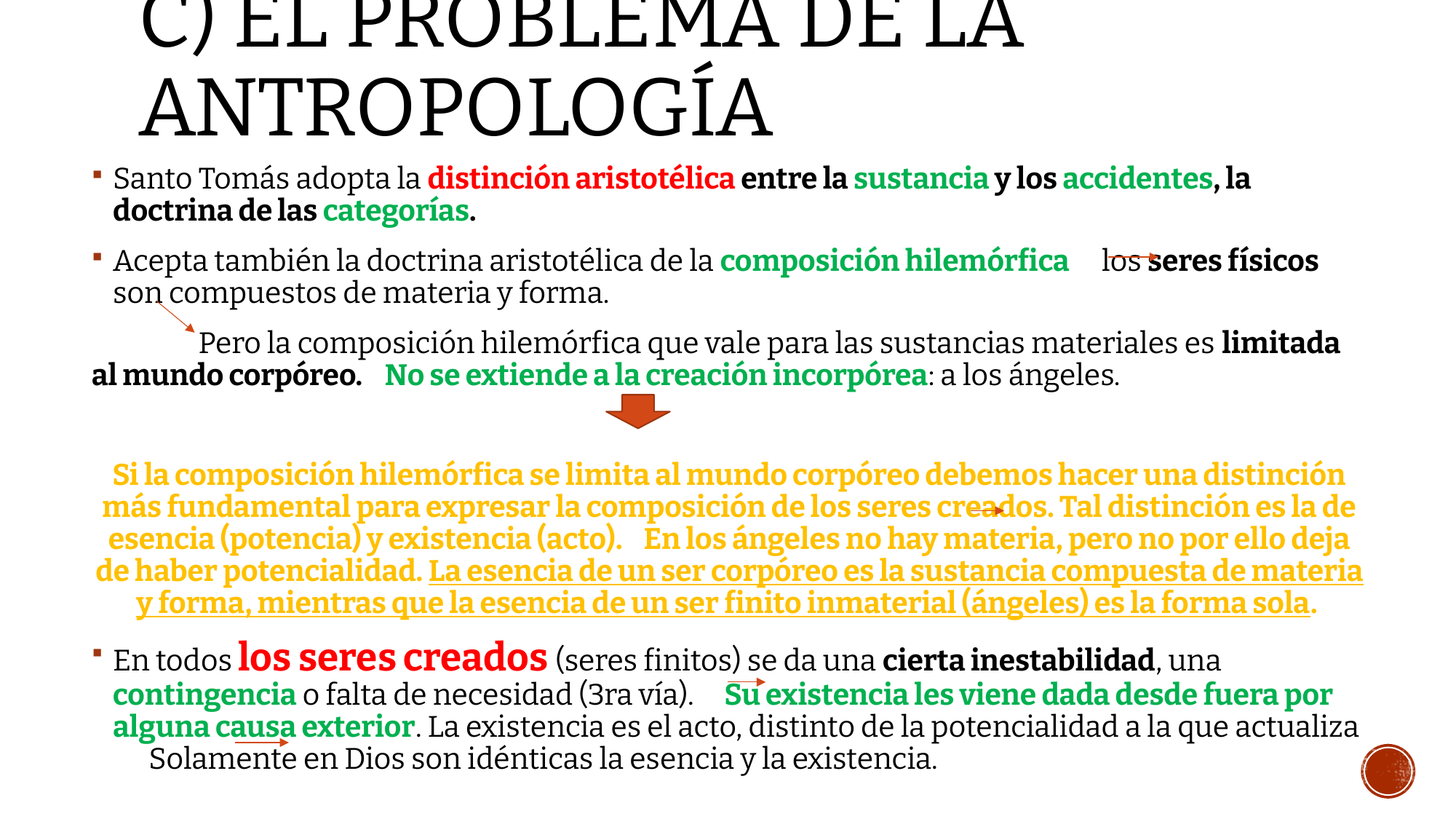

# C) El problema de la antropología
Santo Tomás adopta la distinción aristotélica entre la sustancia y los accidentes, la doctrina de las categorías.
Acepta también la doctrina aristotélica de la composición hilemórfica      los seres físicos son compuestos de materia y forma.
	Pero la composición hilemórfica que vale para las sustancias materiales es limitada al mundo corpóreo.    No se extiende a la creación incorpórea: a los ángeles.

Si la composición hilemórfica se limita al mundo corpóreo debemos hacer una distinción más fundamental para expresar la composición de los seres creados. Tal distinción es la de esencia (potencia) y existencia (acto).    En los ángeles no hay materia, pero no por ello deja de haber potencialidad. La esencia de un ser corpóreo es la sustancia compuesta de materia y forma, mientras que la esencia de un ser finito inmaterial (ángeles) es la forma sola.
En todos los seres creados (seres finitos) se da una cierta inestabilidad, una contingencia o falta de necesidad (3ra vía).     Su existencia les viene dada desde fuera por alguna causa exterior. La existencia es el acto, distinto de la potencialidad a la que actualiza        Solamente en Dios son idénticas la esencia y la existencia.